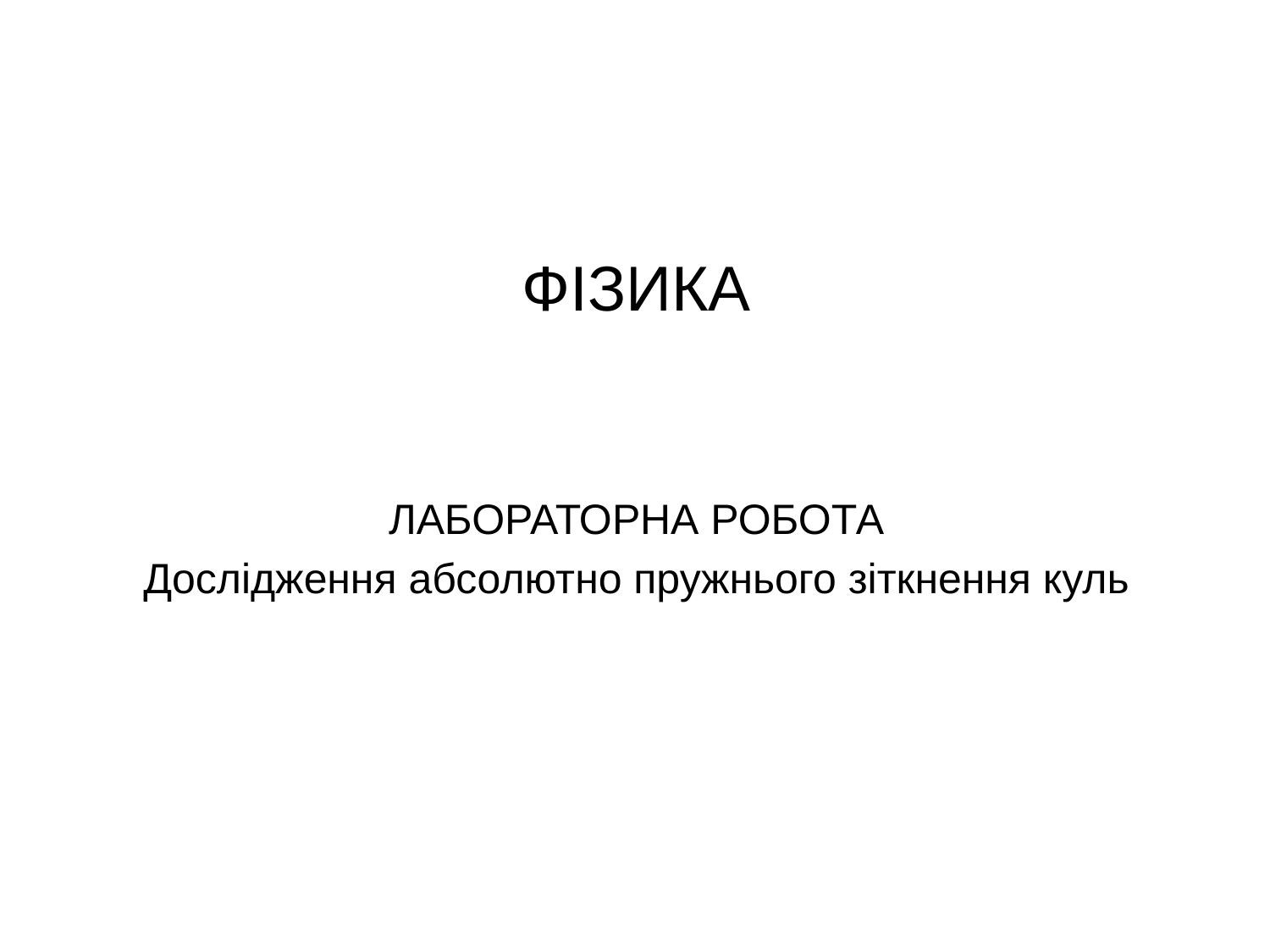

# ФІЗИКА
ЛАБОРАТОРНА РОБОТА
Дослідження абсолютно пружнього зіткнення куль